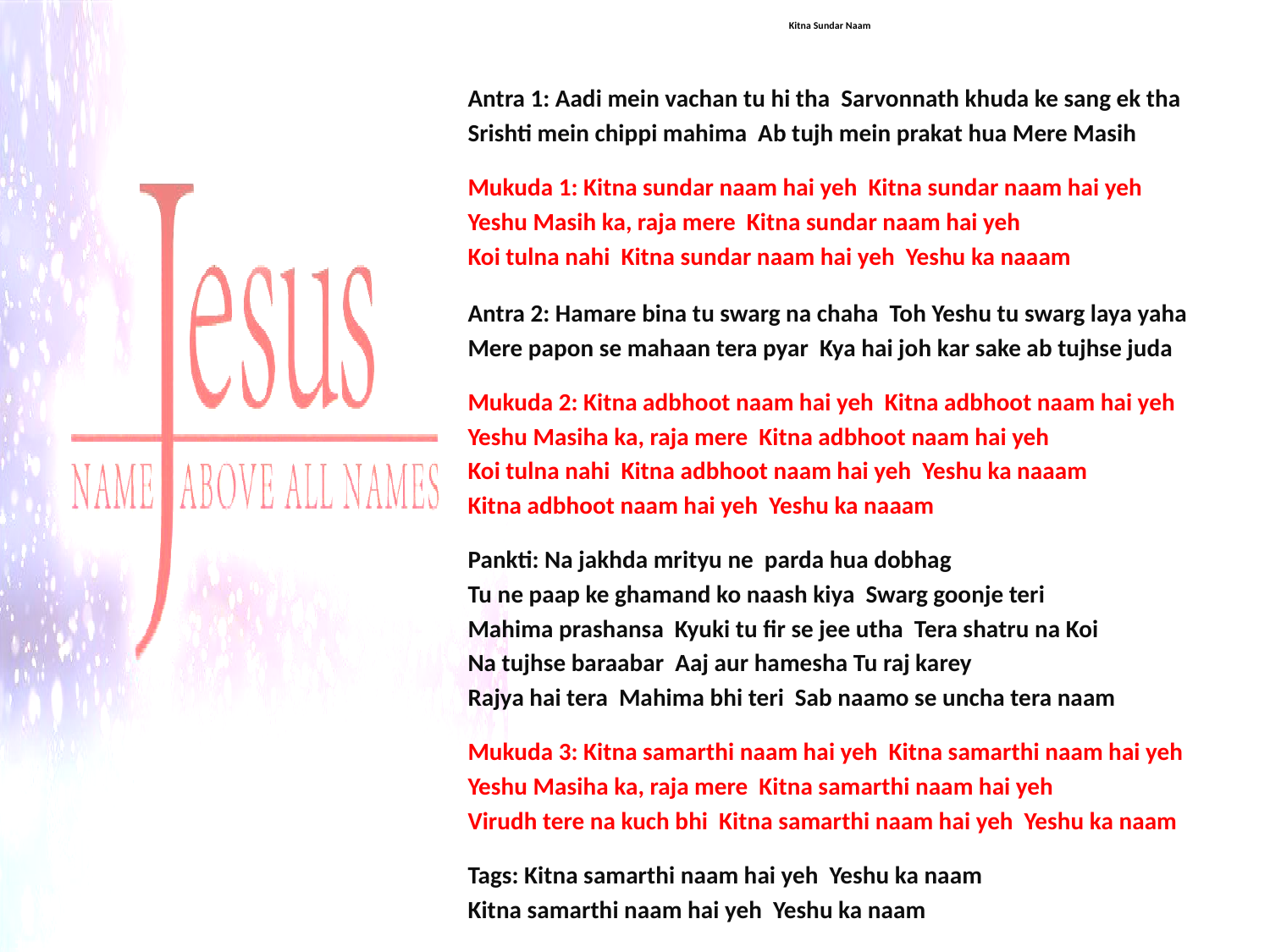

# Kitna Sundar Naam
Antra 1: Aadi mein vachan tu hi tha  Sarvonnath khuda ke sang ek tha
Srishti mein chippi mahima  Ab tujh mein prakat hua Mere Masih

Mukuda 1: Kitna sundar naam hai yeh  Kitna sundar naam hai yeh
Yeshu Masih ka, raja mere  Kitna sundar naam hai yeh
Koi tulna nahi  Kitna sundar naam hai yeh  Yeshu ka naaam

Antra 2: Hamare bina tu swarg na chaha  Toh Yeshu tu swarg laya yaha
Mere papon se mahaan tera pyar  Kya hai joh kar sake ab tujhse juda

Mukuda 2: Kitna adbhoot naam hai yeh  Kitna adbhoot naam hai yeh
Yeshu Masiha ka, raja mere  Kitna adbhoot naam hai yeh
Koi tulna nahi  Kitna adbhoot naam hai yeh  Yeshu ka naaam
Kitna adbhoot naam hai yeh  Yeshu ka naaam

Pankti: Na jakhda mrityu ne  parda hua dobhag
Tu ne paap ke ghamand ko naash kiya  Swarg goonje teri
Mahima prashansa  Kyuki tu fir se jee utha  Tera shatru na Koi
Na tujhse baraabar  Aaj aur hamesha Tu raj karey
Rajya hai tera  Mahima bhi teri  Sab naamo se uncha tera naam

Mukuda 3: Kitna samarthi naam hai yeh  Kitna samarthi naam hai yeh
Yeshu Masiha ka, raja mere  Kitna samarthi naam hai yeh
Virudh tere na kuch bhi  Kitna samarthi naam hai yeh  Yeshu ka naam

Tags: Kitna samarthi naam hai yeh  Yeshu ka naam
Kitna samarthi naam hai yeh  Yeshu ka naam